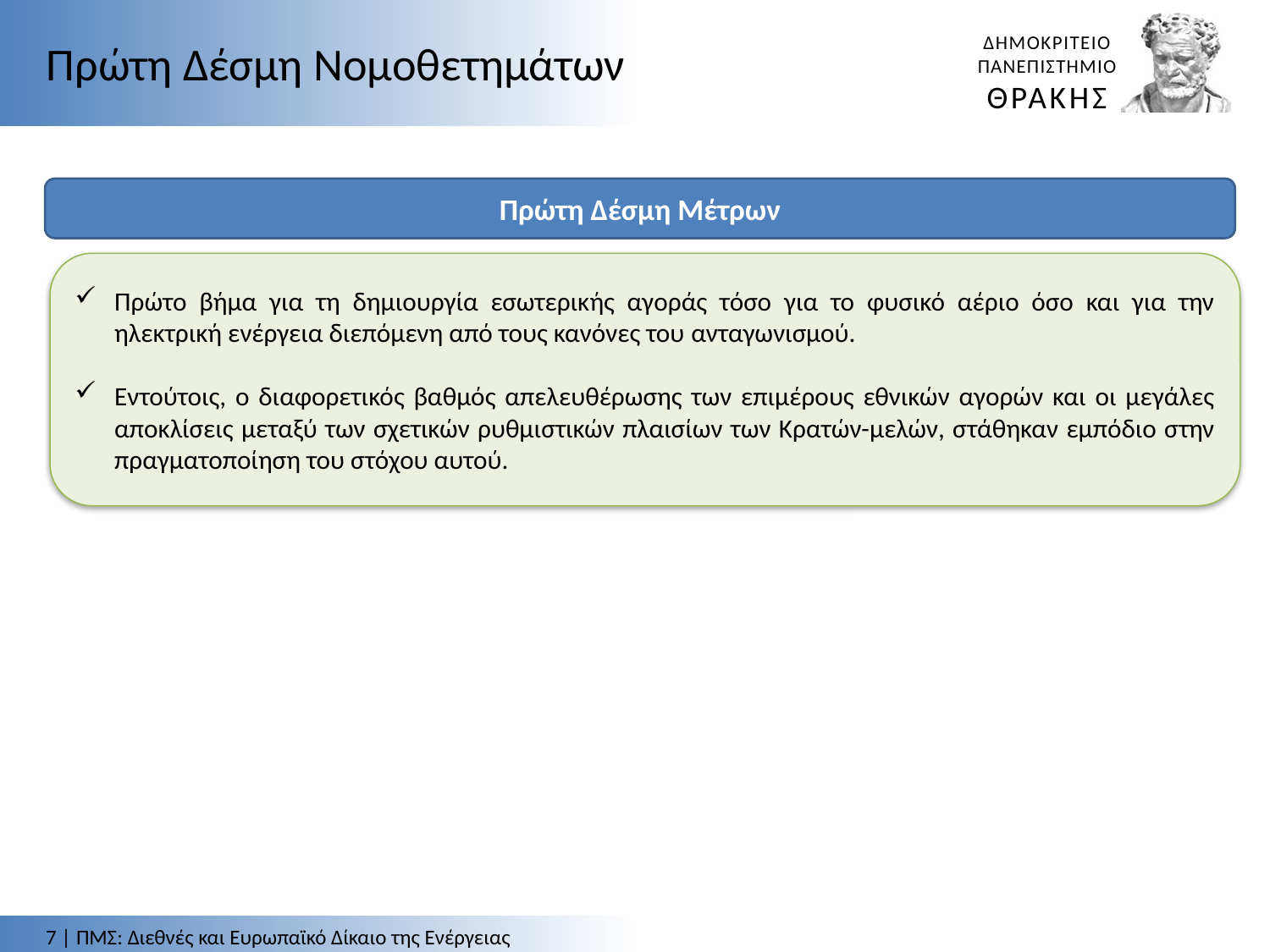

Πρώτη Δέσμη Νομοθετημάτων
Πρώτη Δέσμη Μέτρων
Πρώτο βήμα για τη δημιουργία εσωτερικής αγοράς τόσο για το φυσικό αέριο όσο και για την ηλεκτρική ενέργεια διεπόμενη από τους κανόνες του ανταγωνισμού.
Εντούτοις, ο διαφορετικός βαθμός απελευθέρωσης των επιμέρους εθνικών αγορών και οι μεγάλες αποκλίσεις μεταξύ των σχετικών ρυθμιστικών πλαισίων των Κρατών-μελών, στάθηκαν εμπόδιο στην πραγματοποίηση του στόχου αυτού.